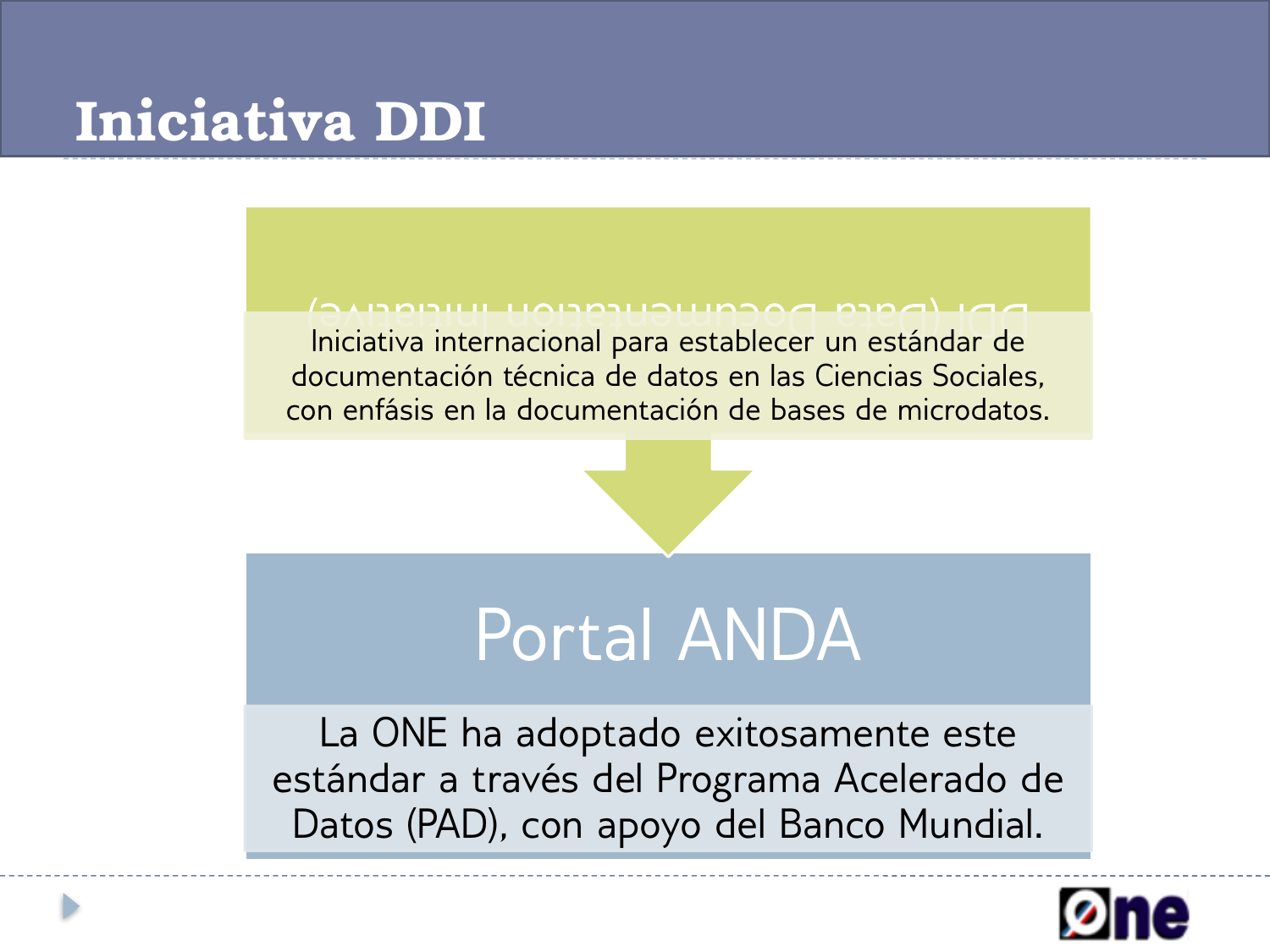

# Iniciativa DDI

Portal ANDA
La ONE ha adoptado exitosamente este estándar a través del Programa Acelerado de Datos (PAD), con apoyo del Banco Mundial.
DDI (Data Documentation Initiative)
Iniciativa internacional para establecer un estándar de documentación técnica de datos en las Ciencias Sociales, con enfásis en la documentación de bases de microdatos.